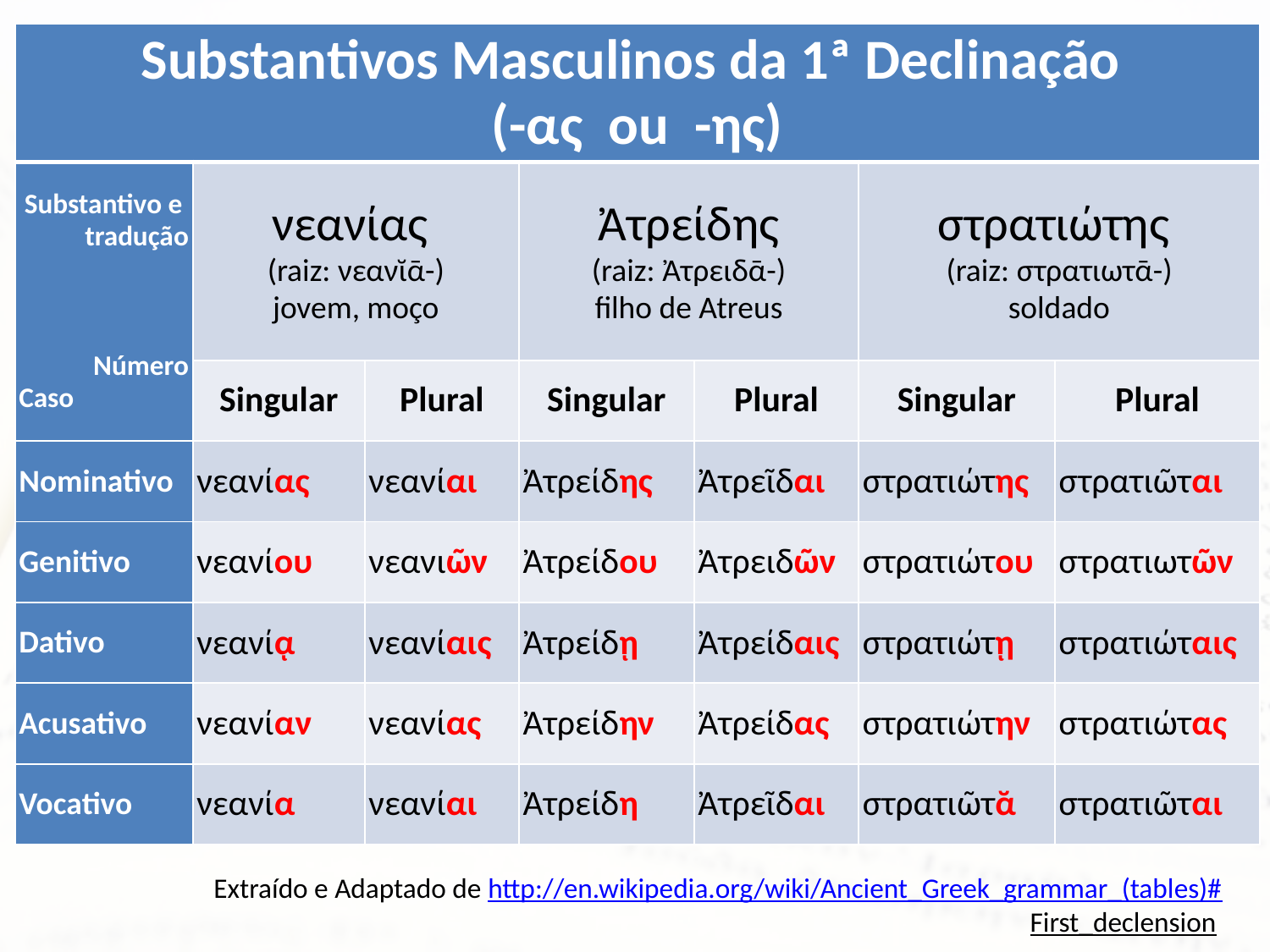

| Substantivos Masculinos da 1ª Declinação (-ας ou -ης) |  |  |  |  |  |  |
| --- | --- | --- | --- | --- | --- | --- |
| Substantivo e tradução Número Caso | νεανίας (raiz: νεανῐᾱ-) jovem, moço |  | Ἀτρείδης (raiz: Ἀτρειδᾱ-) filho de Atreus |  | στρατιώτης (raiz: στρατιωτᾱ-) soldado |  |
|  | Singular | Plural | Singular | Plural | Singular | Plural |
| Nominativo | νεανίας | νεανίαι | Ἀτρείδης | Ἀτρεῖδαι | στρατιώτης | στρατιῶται |
| Genitivo | νεανίου | νεανιῶν | Ἀτρείδου | Ἀτρειδῶν | στρατιώτου | στρατιωτῶν |
| Dativo | νεανίᾳ | νεανίαις | Ἀτρείδῃ | Ἀτρείδαις | στρατιώτῃ | στρατιώταις |
| Acusativo | νεανίαν | νεανίας | Ἀτρείδην | Ἀτρείδας | στρατιώτην | στρατιώτας |
| Vocativo | νεανία | νεανίαι | Ἀτρείδη | Ἀτρεῖδαι | στρατιῶτᾰ | στρατιῶται |
Extraído e Adaptado de http://en.wikipedia.org/wiki/Ancient_Greek_grammar_(tables)#First_declension